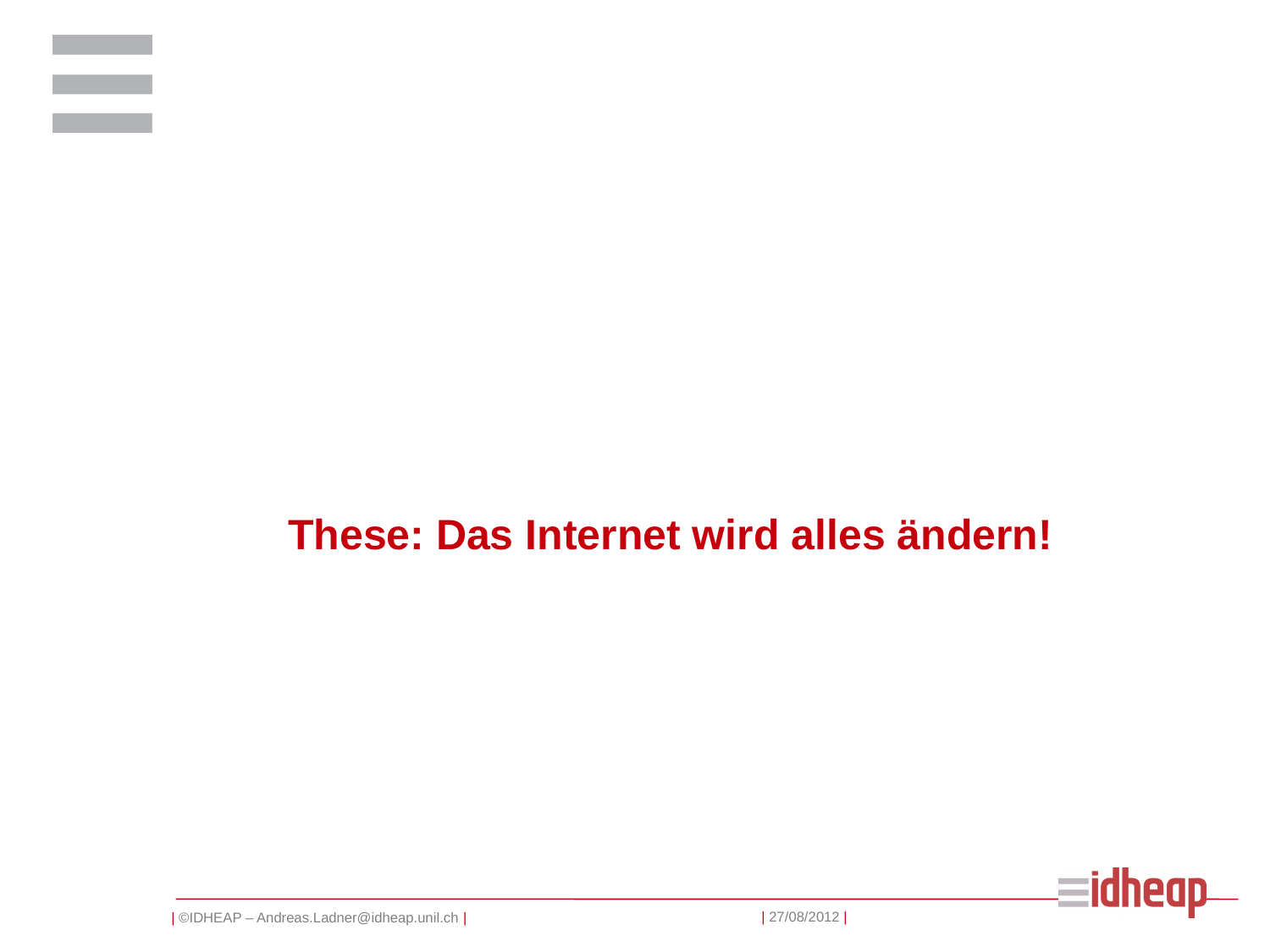

# These: Das Internet wird alles ändern!